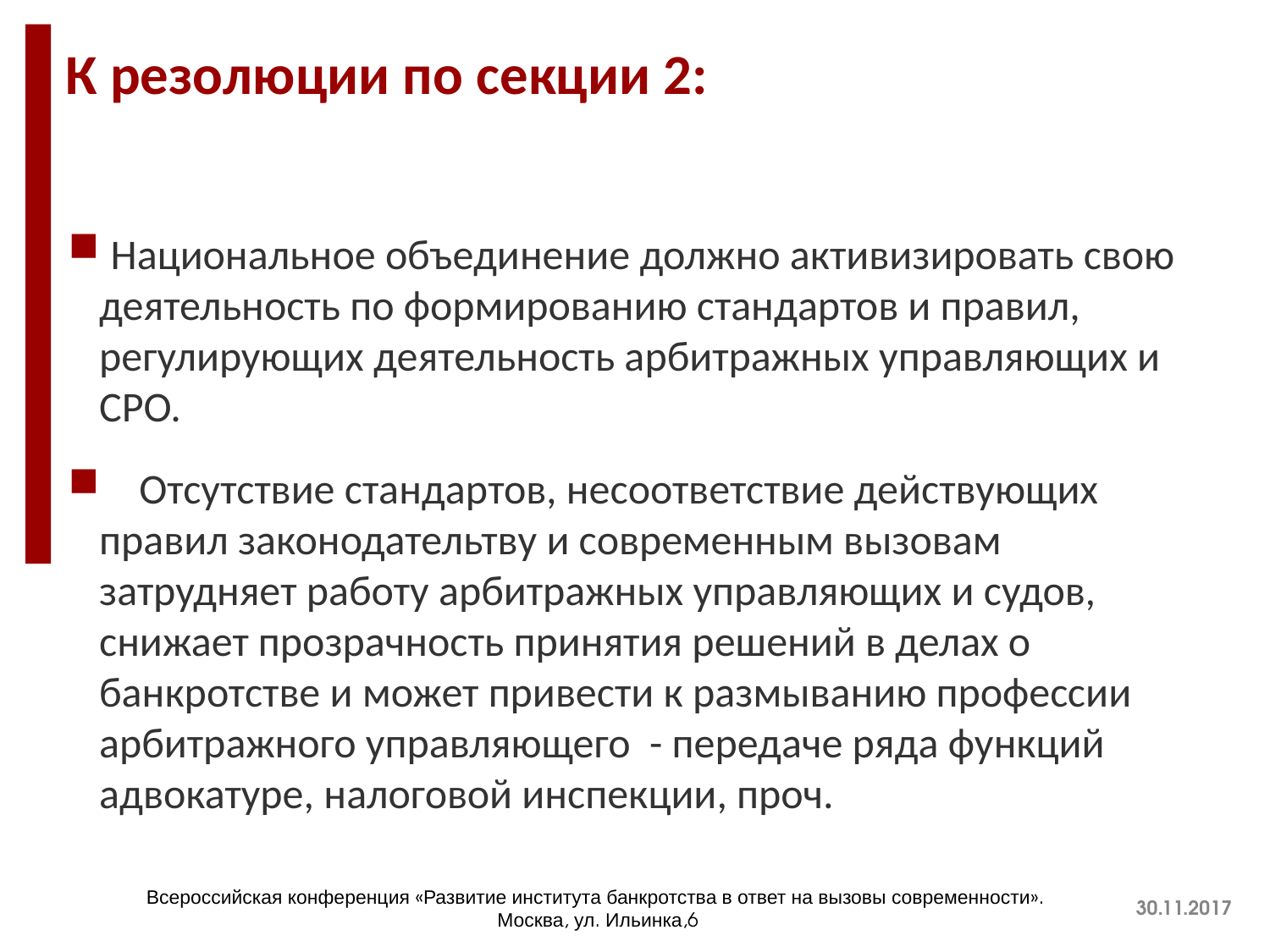

# К резолюции по секции 2:
12
 Национальное объединение должно активизировать свою деятельность по формированию стандартов и правил, регулирующих деятельность арбитражных управляющих и СРО.
    Отсутствие стандартов, несоответствие действующих правил законодательтву и современным вызовам затрудняет работу арбитражных управляющих и судов, снижает прозрачность принятия решений в делах о банкротстве и может привести к размыванию профессии арбитражного управляющего  - передаче ряда функций адвокатуре, налоговой инспекции, проч.

Всероссийская конференция «Развитие института банкротства в ответ на вызовы современности».
Москва, ул. Ильинка,6
30.11.2017